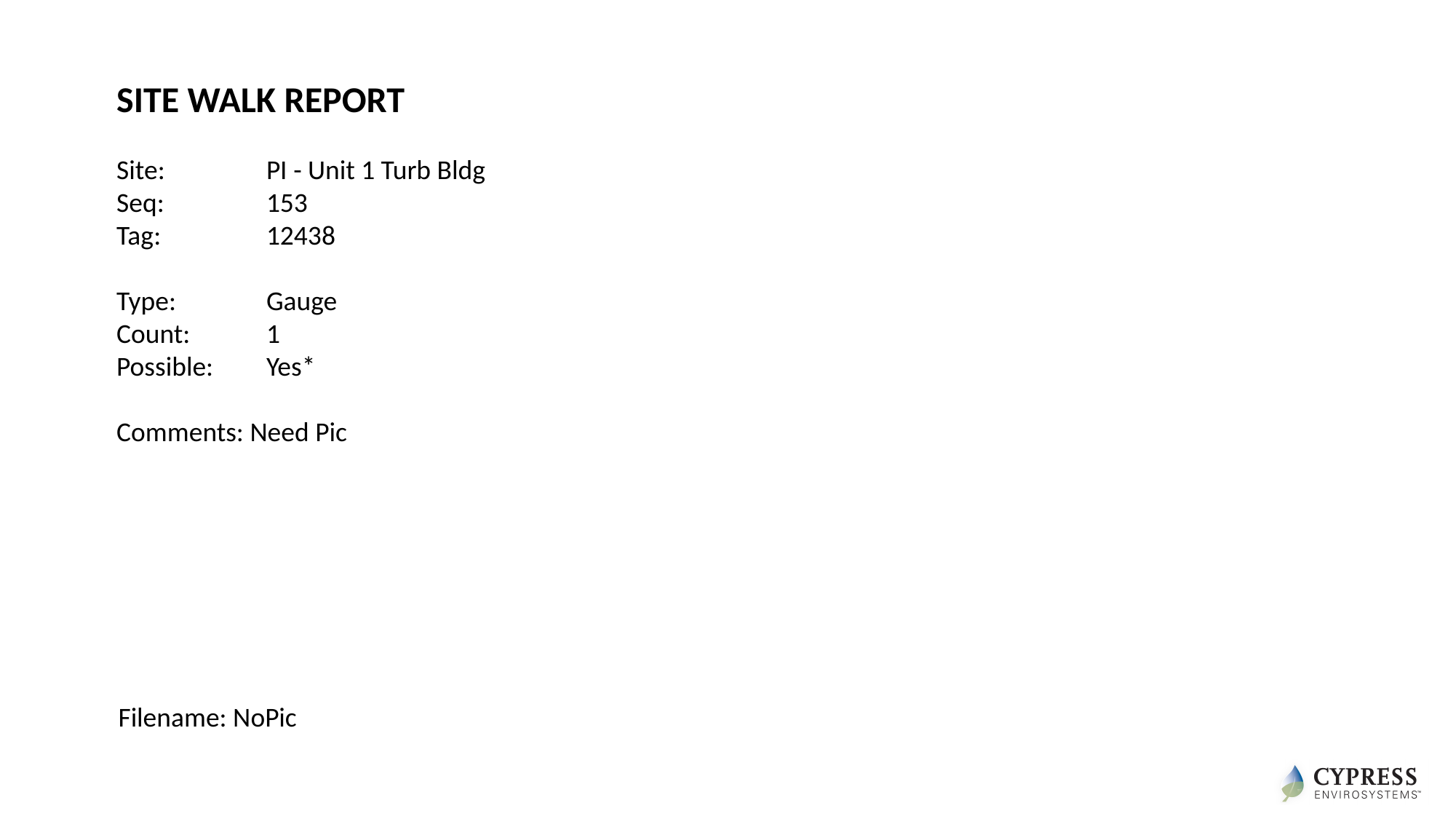

SITE WALK REPORT

Site: 	PI - Unit 1 Turb Bldg
Seq: 	153
Tag: 	12438

Type: 	Gauge
Count:	1
Possible:	Yes*

Comments: Need Pic
Filename: NoPic